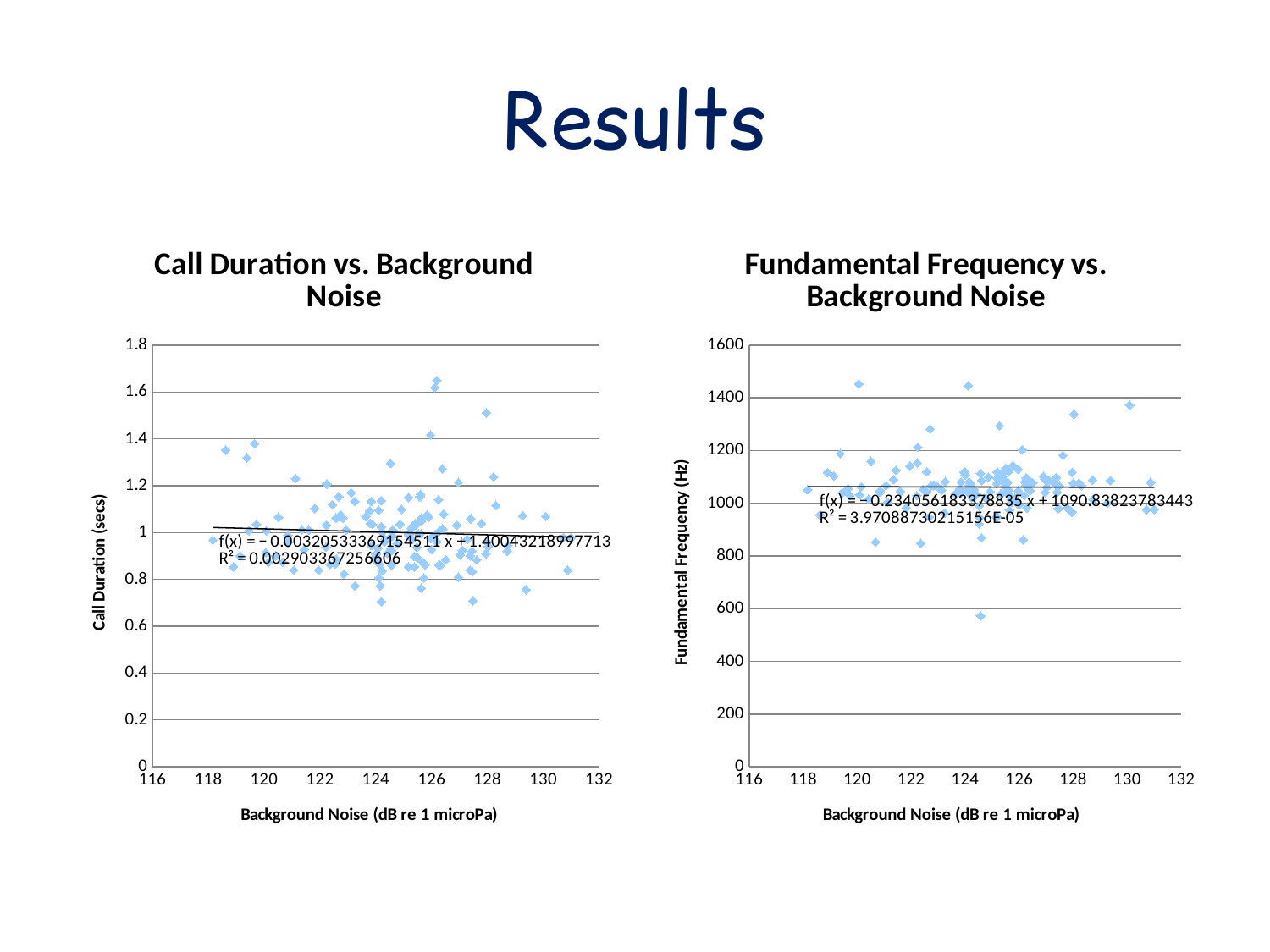

# Results

### Chart: Call Duration vs. Background Noise

| Category |  |
|---|---|

### Chart: Fundamental Frequency vs. Background Noise

| Category |  |
|---|---|